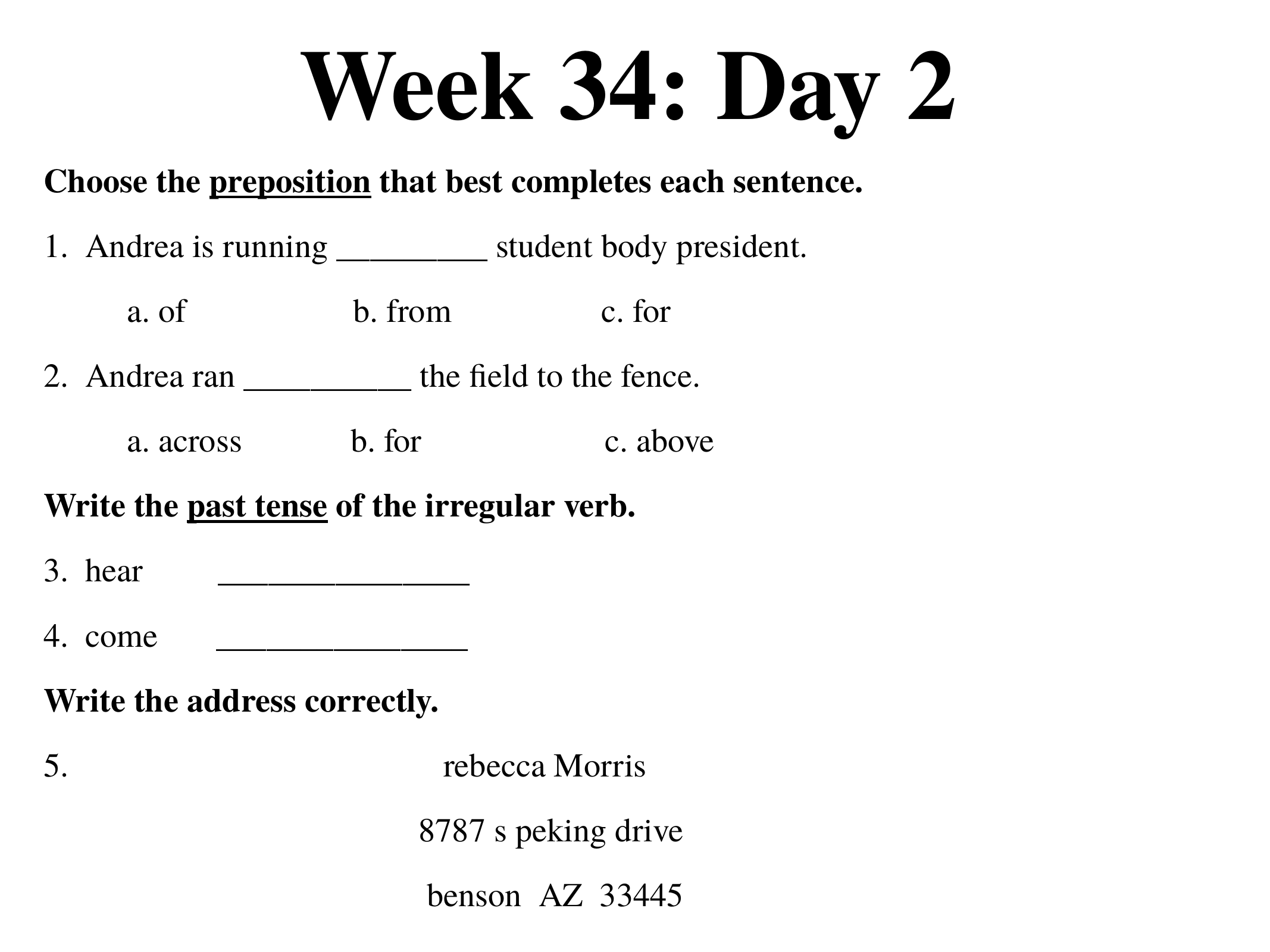

# Week 34: Day 2
Choose the preposition that best completes each sentence.
1.  Andrea is running _________ student body president.
          a. of                    b. from                  c. for
2.  Andrea ran __________ the field to the fence.
          a. across             b. for                      c. above
Write the past tense of the irregular verb.
3.  hear         _______________
4.  come       _______________
Write the address correctly.
5.                                             rebecca Morris
                                             8787 s peking drive
                                              benson  AZ  33445